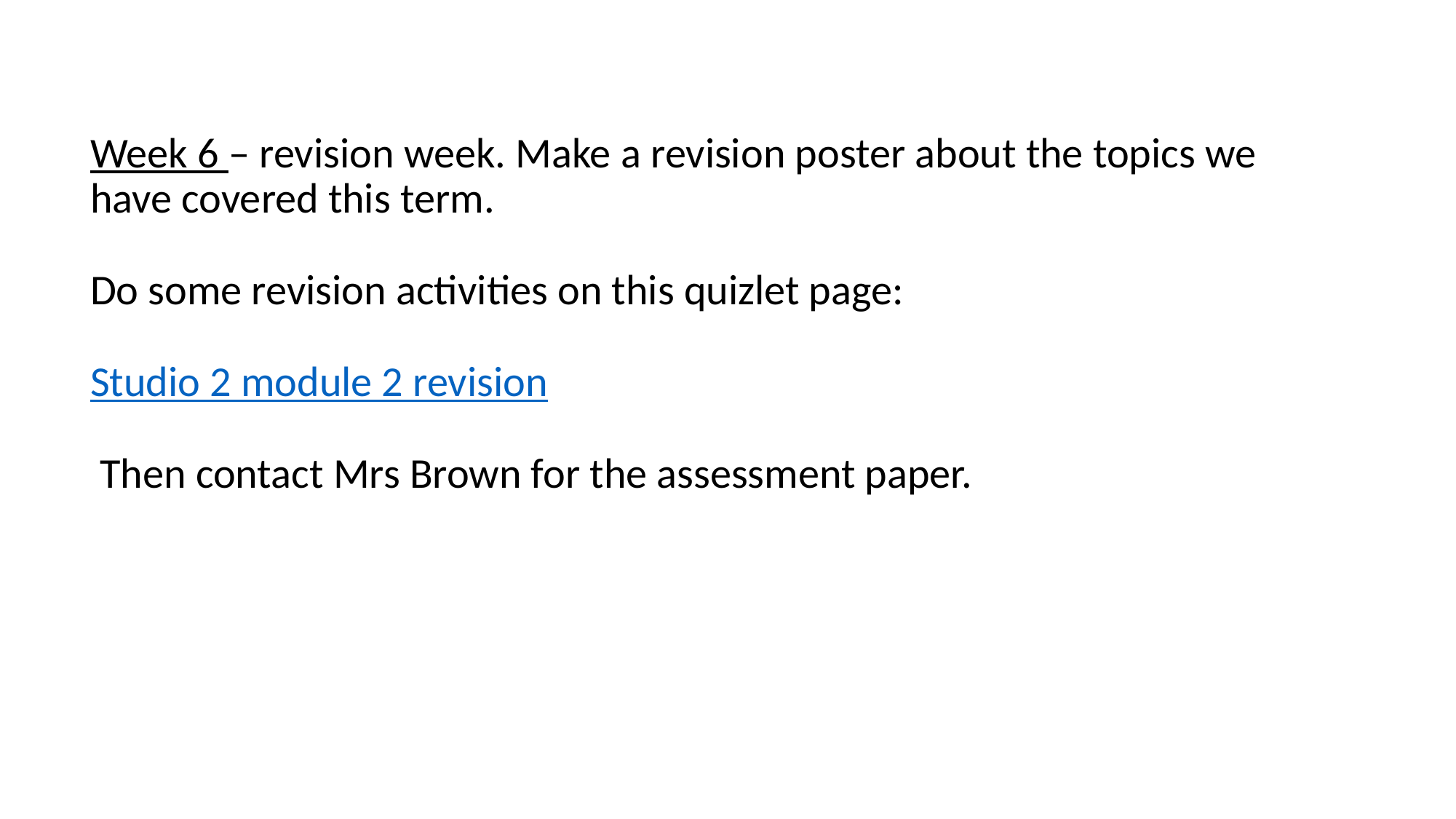

# Week 6 – revision week. Make a revision poster about the topics we have covered this term. Do some revision activities on this quizlet page: Studio 2 module 2 revision Then contact Mrs Brown for the assessment paper.